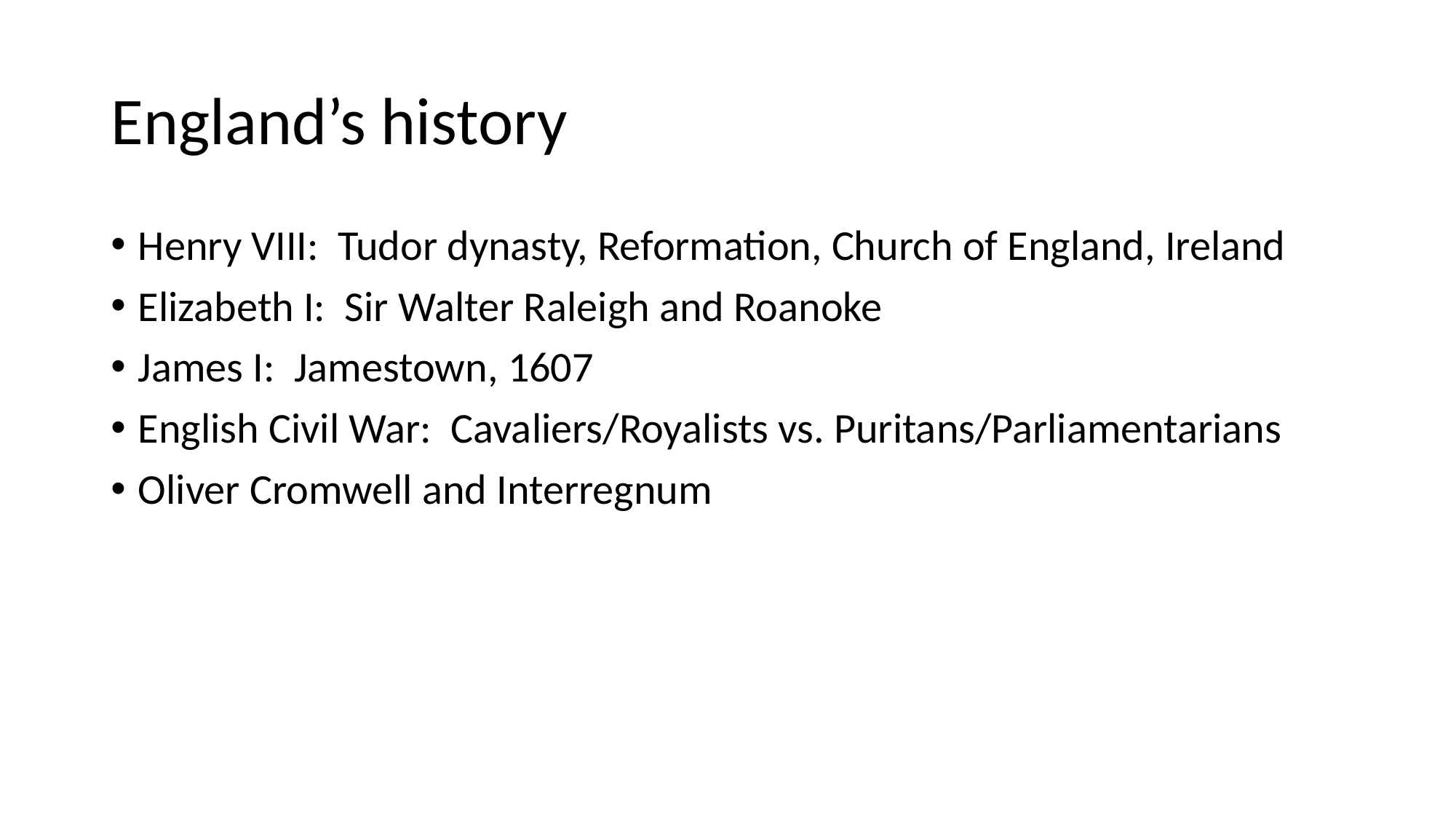

# England’s history
Henry VIII:  Tudor dynasty, Reformation, Church of England, Ireland
Elizabeth I:  Sir Walter Raleigh and Roanoke
James I:  Jamestown, 1607
English Civil War:  Cavaliers/Royalists vs. Puritans/Parliamentarians
Oliver Cromwell and Interregnum